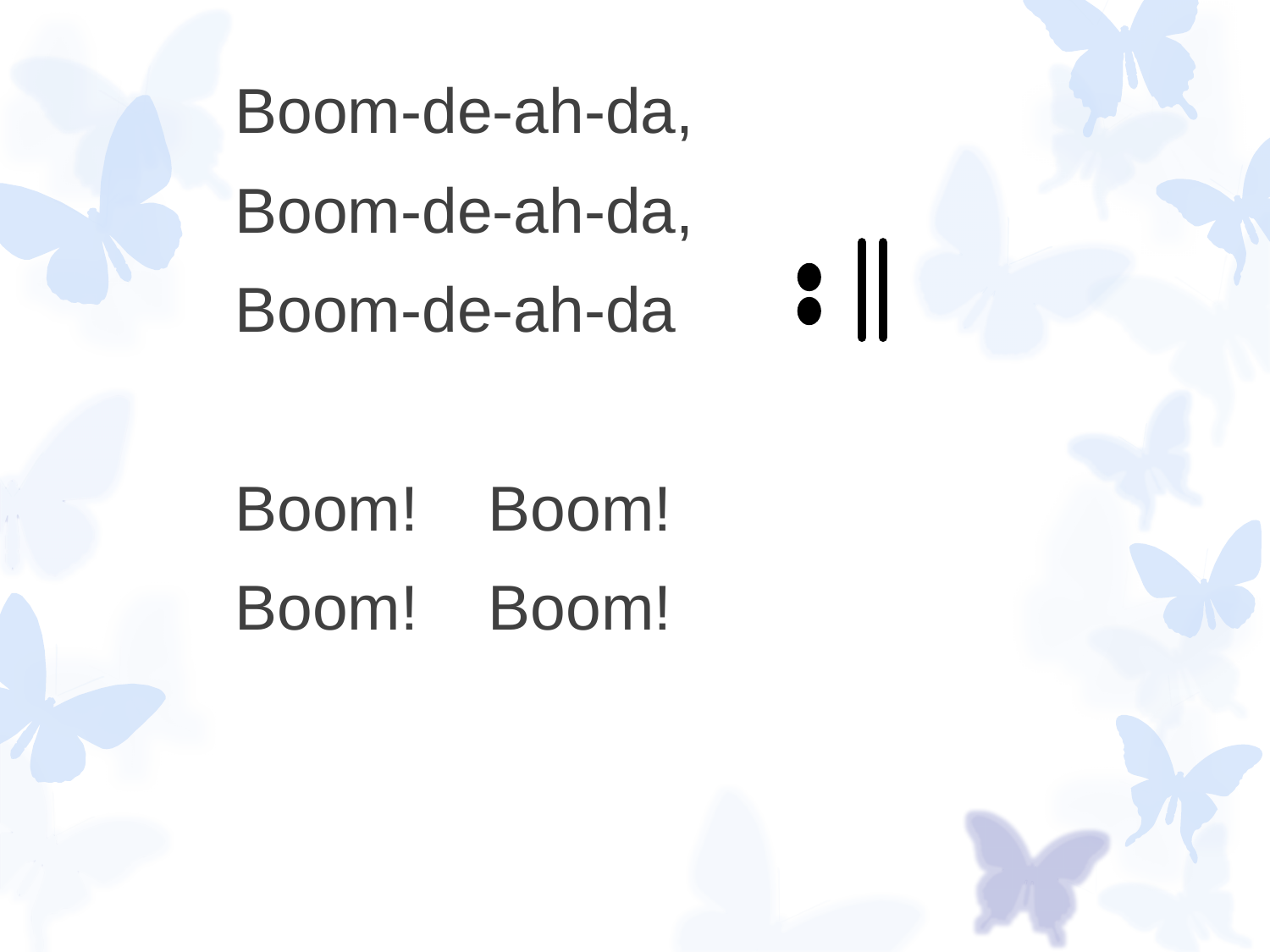

Boom-de-ah-da,
Boom-de-ah-da,
Boom-de-ah-da

Boom!    Boom!
Boom!    Boom!